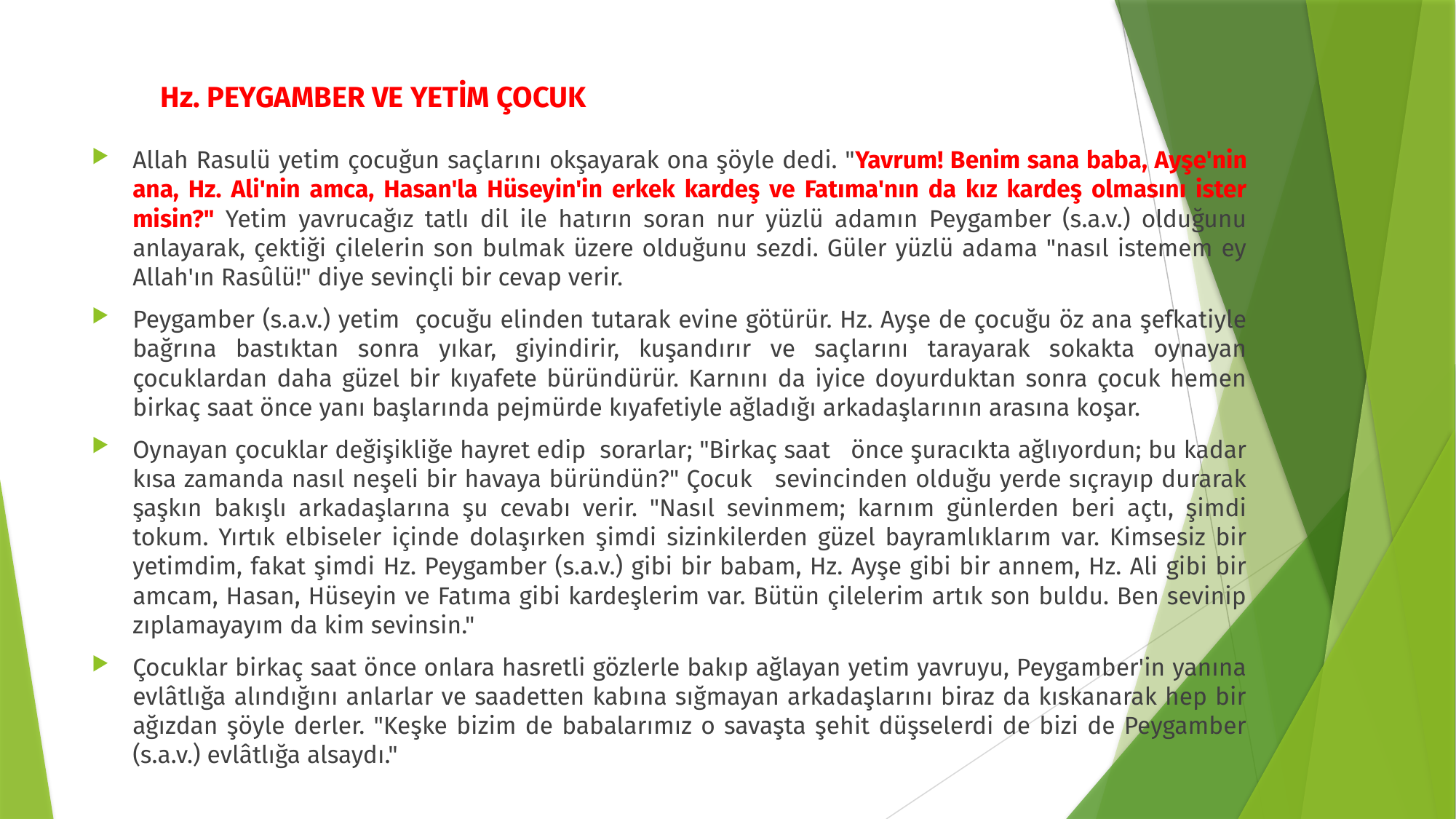

# Hz. PEYGAMBER VE YETİM ÇOCUK
Allah Rasulü yetim çocuğun saçlarını okşayarak ona şöyle dedi. "Yavrum! Benim sana baba, Ayşe'nin ana, Hz. Ali'nin amca, Hasan'la Hüseyin'in erkek kardeş ve Fatıma'nın da kız kardeş olmasını ister misin?" Yetim yavrucağız tatlı dil ile hatırın soran nur yüzlü adamın Peygamber (s.a.v.) olduğunu anlayarak, çektiği çilelerin son bulmak üzere olduğunu sezdi. Güler yüzlü adama "nasıl istemem ey Allah'ın Rasûlü!" diye sevinçli bir cevap verir.
Peygamber (s.a.v.) yetim  çocuğu elinden tutarak evine götürür. Hz. Ayşe de çocuğu öz ana şefkatiyle bağrına bastıktan sonra yıkar, giyindirir, kuşandırır ve saçlarını tarayarak sokakta oynayan çocuklardan daha güzel bir kıyafete büründürür. Karnını da iyice doyurduktan sonra çocuk hemen birkaç saat önce yanı başlarında pejmürde kıyafetiyle ağladığı arkadaşlarının arasına koşar.
Oynayan çocuklar değişikliğe hayret edip  sorarlar; "Birkaç saat   önce şuracıkta ağlıyordun; bu kadar kısa zamanda nasıl neşeli bir havaya büründün?" Çocuk   sevincinden olduğu yerde sıçrayıp durarak şaşkın bakışlı arkadaşlarına şu cevabı verir. "Nasıl sevinmem; karnım günlerden beri açtı, şimdi tokum. Yırtık elbiseler içinde dolaşırken şimdi sizinkilerden güzel bayramlıklarım var. Kimsesiz bir yetimdim, fakat şimdi Hz. Peygamber (s.a.v.) gibi bir babam, Hz. Ayşe gibi bir annem, Hz. Ali gibi bir amcam, Hasan, Hüseyin ve Fatıma gibi kardeşlerim var. Bütün çilelerim artık son buldu. Ben sevinip zıplamayayım da kim sevinsin."
Çocuklar birkaç saat önce onlara hasretli gözlerle bakıp ağlayan yetim yavruyu, Peygamber'in yanına evlâtlığa alındığını anlarlar ve saadetten kabına sığmayan arkadaşlarını biraz da kıskanarak hep bir ağızdan şöyle derler. "Keşke bizim de babalarımız o savaşta şehit düşselerdi de bizi de Peygamber (s.a.v.) evlâtlığa alsaydı."